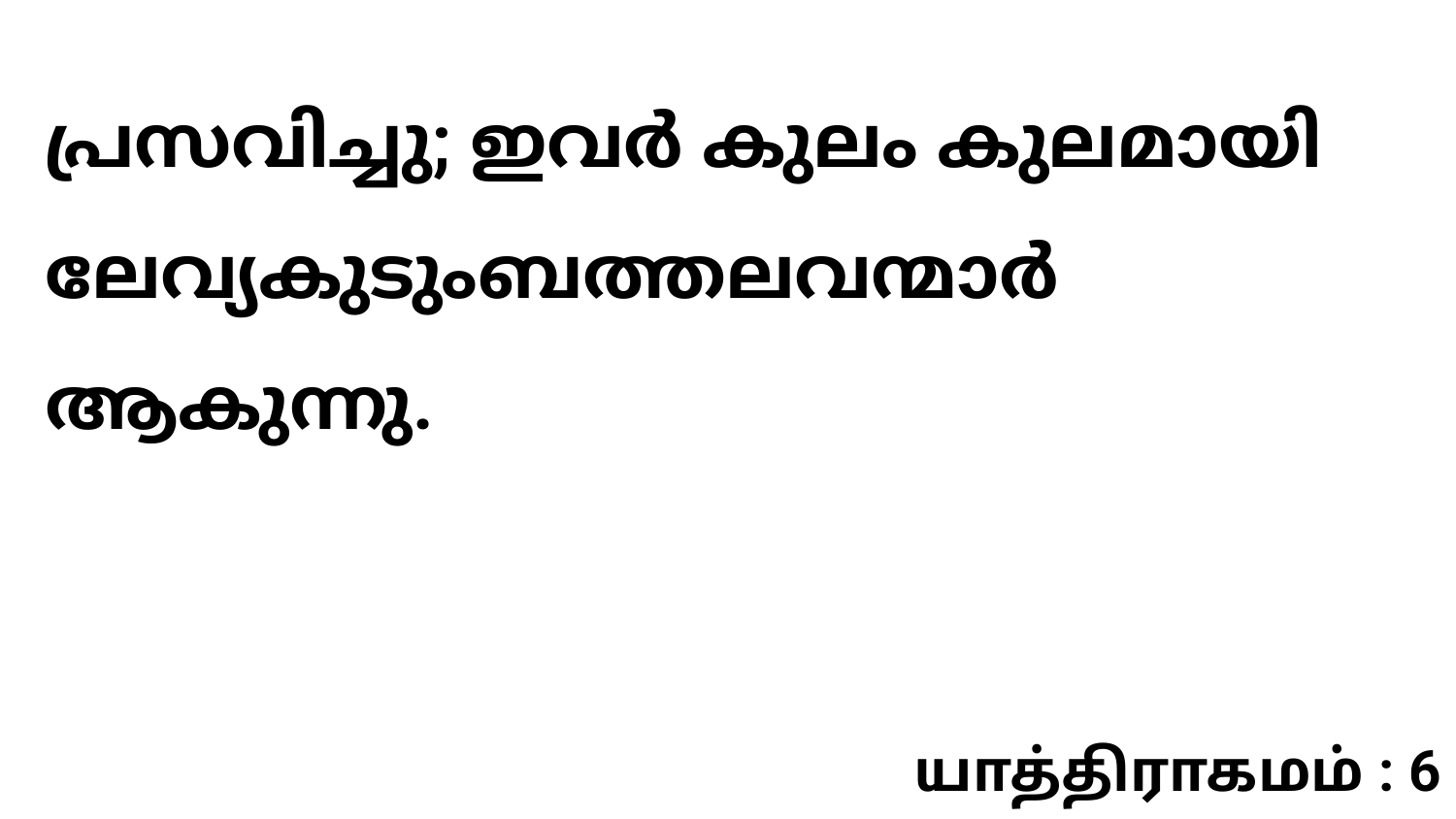

പ്രസവിച്ചു; ഇവർ കുലം കുലമായി ലേവ്യകുടുംബത്തലവന്മാർ ആകുന്നു.
யாத்திராகமம் : 6